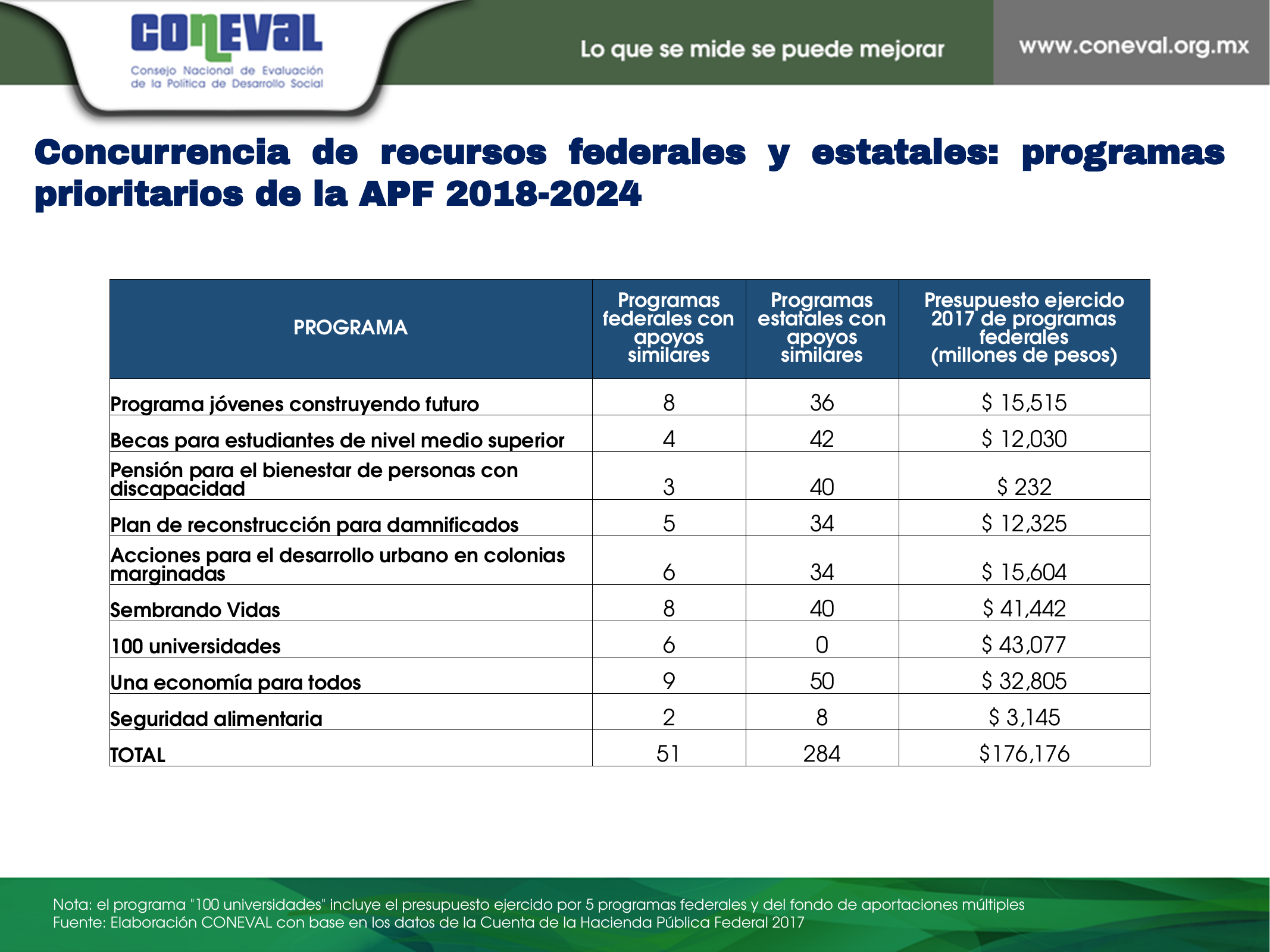

Concurrencia de recursos federales y estatales: programas prioritarios de la APF 2018-2024
| PROGRAMA | Programas federales con apoyos similares | Programas estatales con apoyos similares | Presupuesto ejercido 2017 de programas federales (millones de pesos) |
| --- | --- | --- | --- |
| Programa jóvenes construyendo futuro | 8 | 36 | $ 15,515 |
| Becas para estudiantes de nivel medio superior | 4 | 42 | $ 12,030 |
| Pensión para el bienestar de personas con discapacidad | 3 | 40 | $ 232 |
| Plan de reconstrucción para damnificados | 5 | 34 | $ 12,325 |
| Acciones para el desarrollo urbano en colonias marginadas | 6 | 34 | $ 15,604 |
| Sembrando Vidas | 8 | 40 | $ 41,442 |
| 100 universidades | 6 | 0 | $ 43,077 |
| Una economía para todos | 9 | 50 | $ 32,805 |
| Seguridad alimentaria | 2 | 8 | $ 3,145 |
| TOTAL | 51 | 284 | $176,176 |
Nota: el programa "100 universidades" incluye el presupuesto ejercido por 5 programas federales y del fondo de aportaciones múltiples
Fuente: Elaboración CONEVAL con base en los datos de la Cuenta de la Hacienda Pública Federal 2017